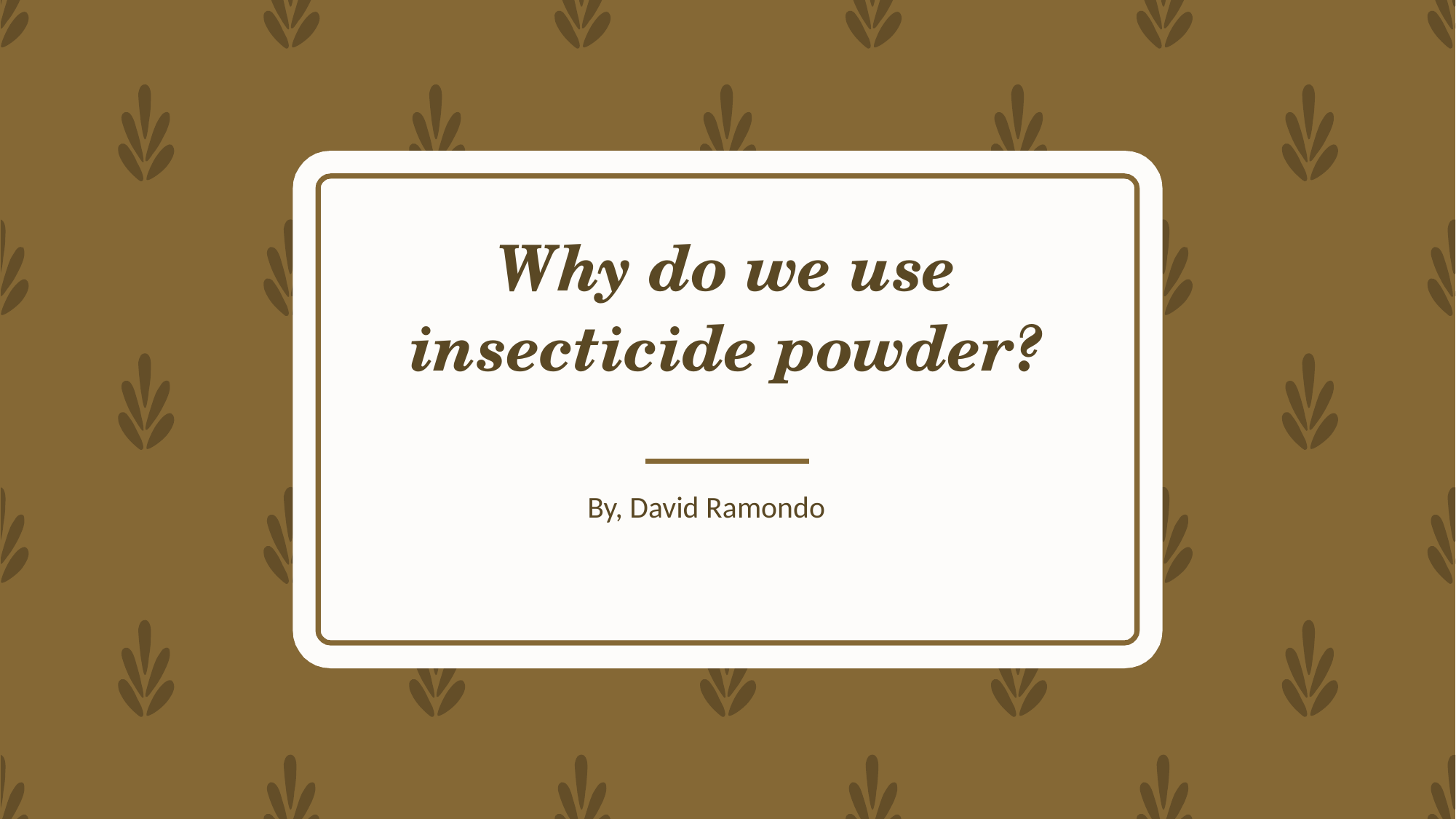

# Why do we use insecticide powder?
By, David Ramondo